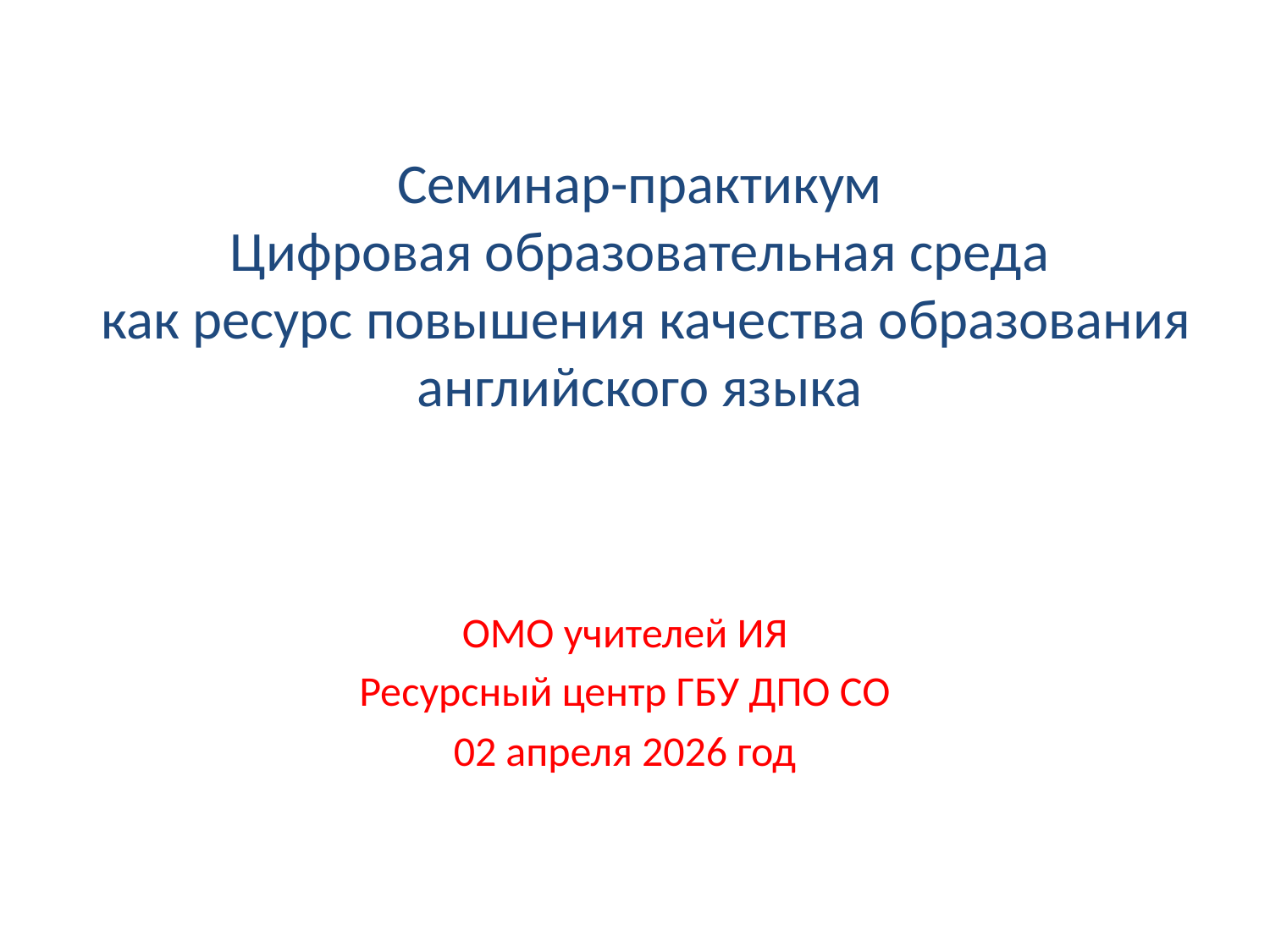

# Семинар-практикум Цифровая образовательная среда как ресурс повышения качества образования английского языка

ОМО учителей ИЯ
Ресурсный центр ГБУ ДПО СО
02 апреля 2026 год